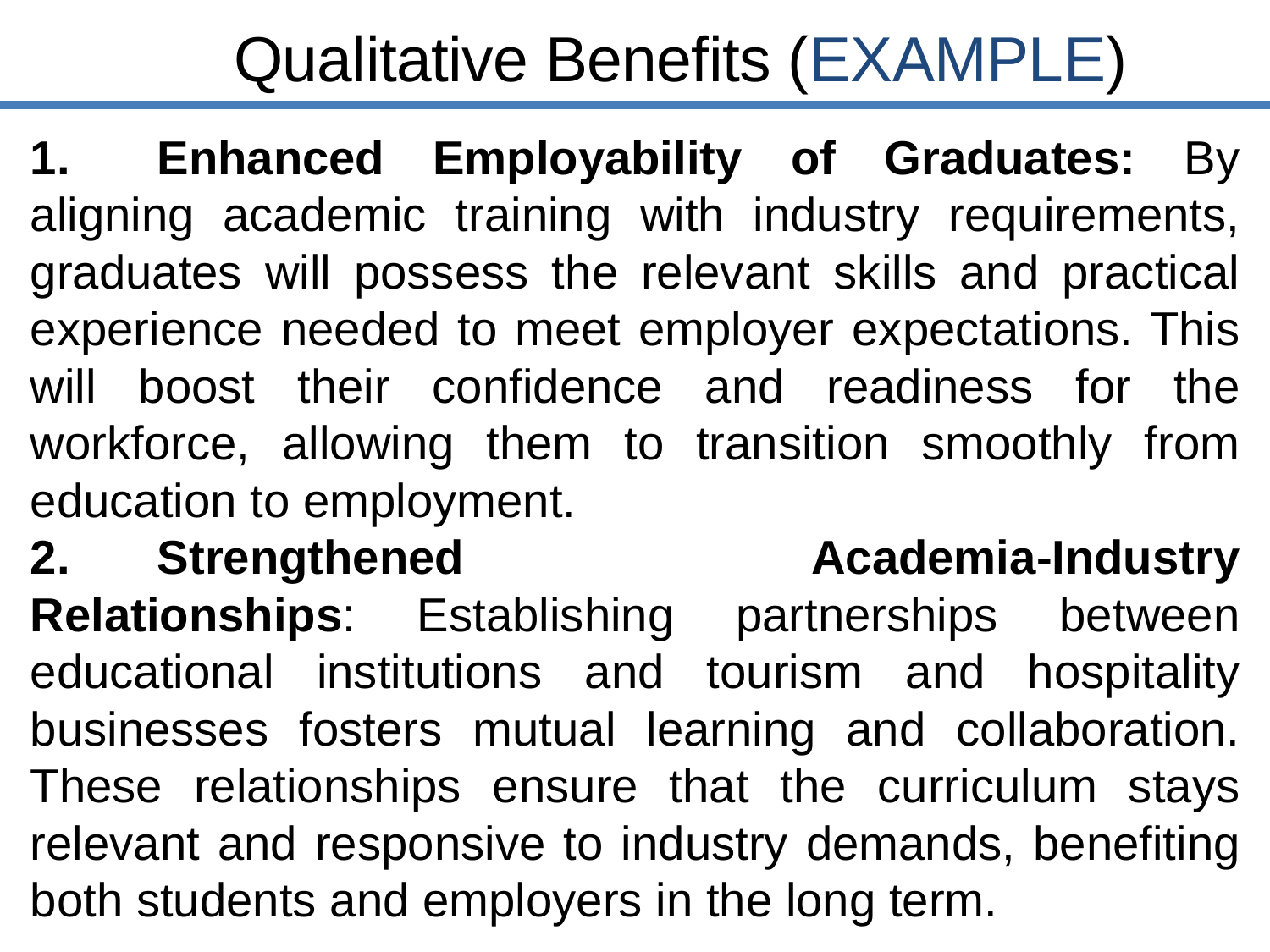

Qualitative Benefits (EXAMPLE)
1.	Enhanced Employability of Graduates: By aligning academic training with industry requirements, graduates will possess the relevant skills and practical experience needed to meet employer expectations. This will boost their confidence and readiness for the workforce, allowing them to transition smoothly from education to employment.
2.	Strengthened Academia-Industry Relationships: Establishing partnerships between educational institutions and tourism and hospitality businesses fosters mutual learning and collaboration. These relationships ensure that the curriculum stays relevant and responsive to industry demands, benefiting both students and employers in the long term.